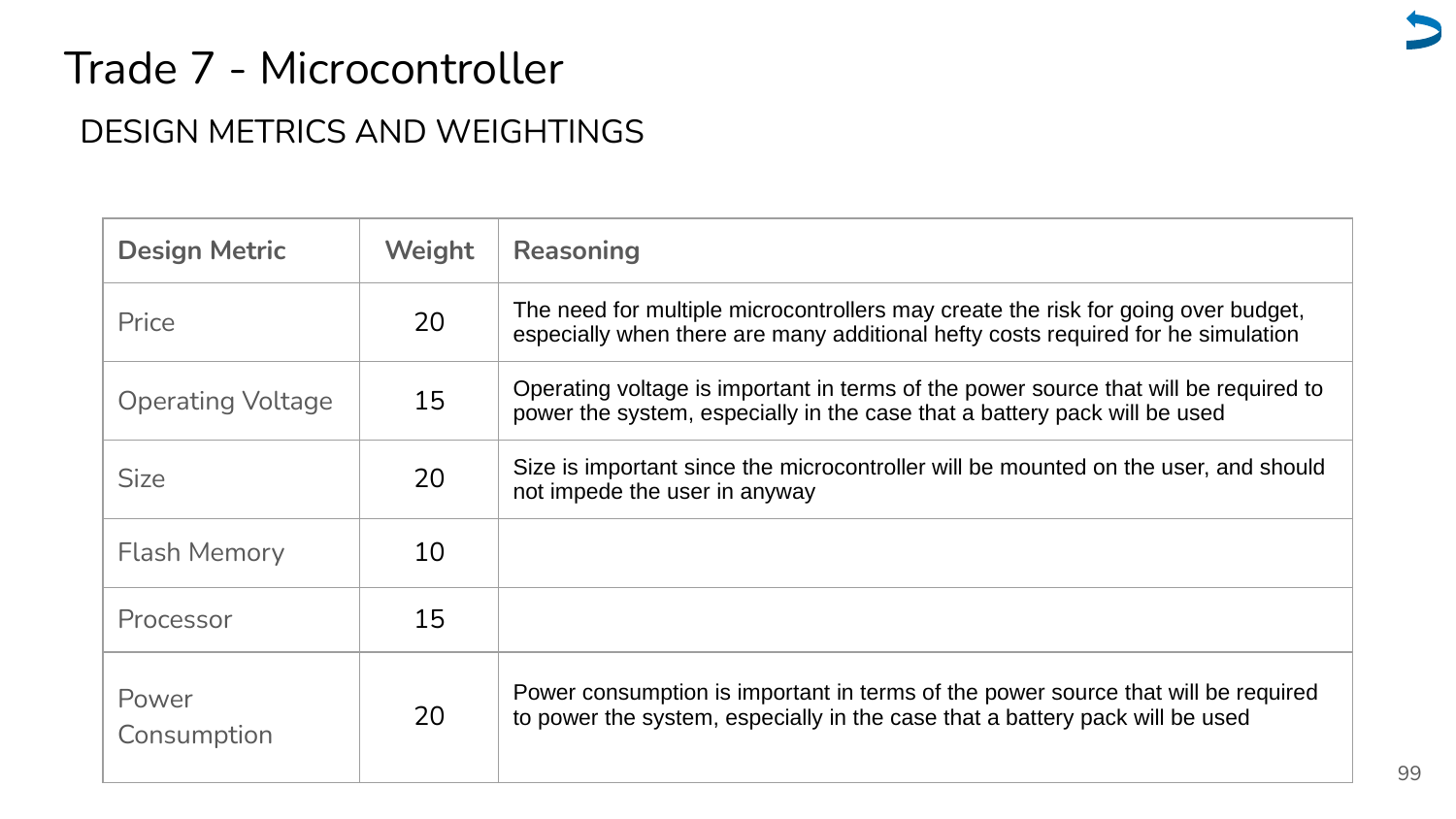

# Trade 7 - Microcontroller
DESIGN METRICS AND WEIGHTINGS

| Design Metric | Weight | Reasoning |
| --- | --- | --- |
| Price | 20 | The need for multiple microcontrollers may create the risk for going over budget, especially when there are many additional hefty costs required for he simulation |
| Operating Voltage | 15 | Operating voltage is important in terms of the power source that will be required to power the system, especially in the case that a battery pack will be used |
| Size | 20 | Size is important since the microcontroller will be mounted on the user, and should not impede the user in anyway |
| Flash Memory | 10 |  |
| Processor | 15 |  |
| Power Consumption | 20 | Power consumption is important in terms of the power source that will be required to power the system, especially in the case that a battery pack will be used |
99